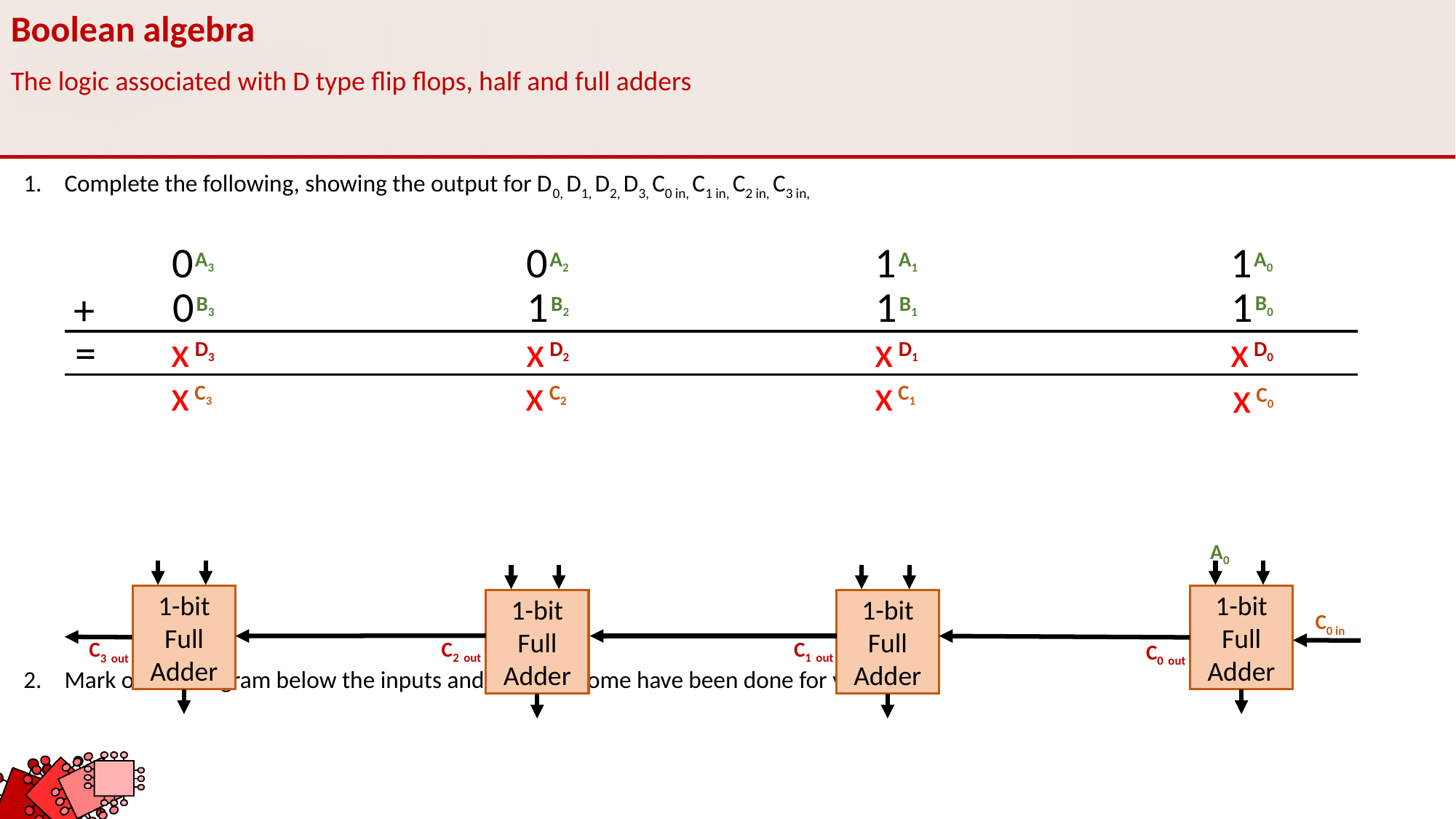

Boolean algebra
The logic associated with D type flip flops, half and full adders
Complete the following, showing the output for D0, D1, D2, D3, C0 in, C1 in, C2 in, C3 in,

Mark on the diagram below the inputs and outputs, some have been done for you.
1
A0
0
A3
1
A1
0
A2
1
B0
0
B3
1
B1
1
B2
x
D0
x
D3
x
D1
x
D2
x
C3
x
C1
x
C2
+
=
x
C0
A0
1-bit Full Adder
1-bit Full Adder
1-bit Full Adder
1-bit Full Adder
C0 in
C2 out
C1 out
C3 out
C0 out